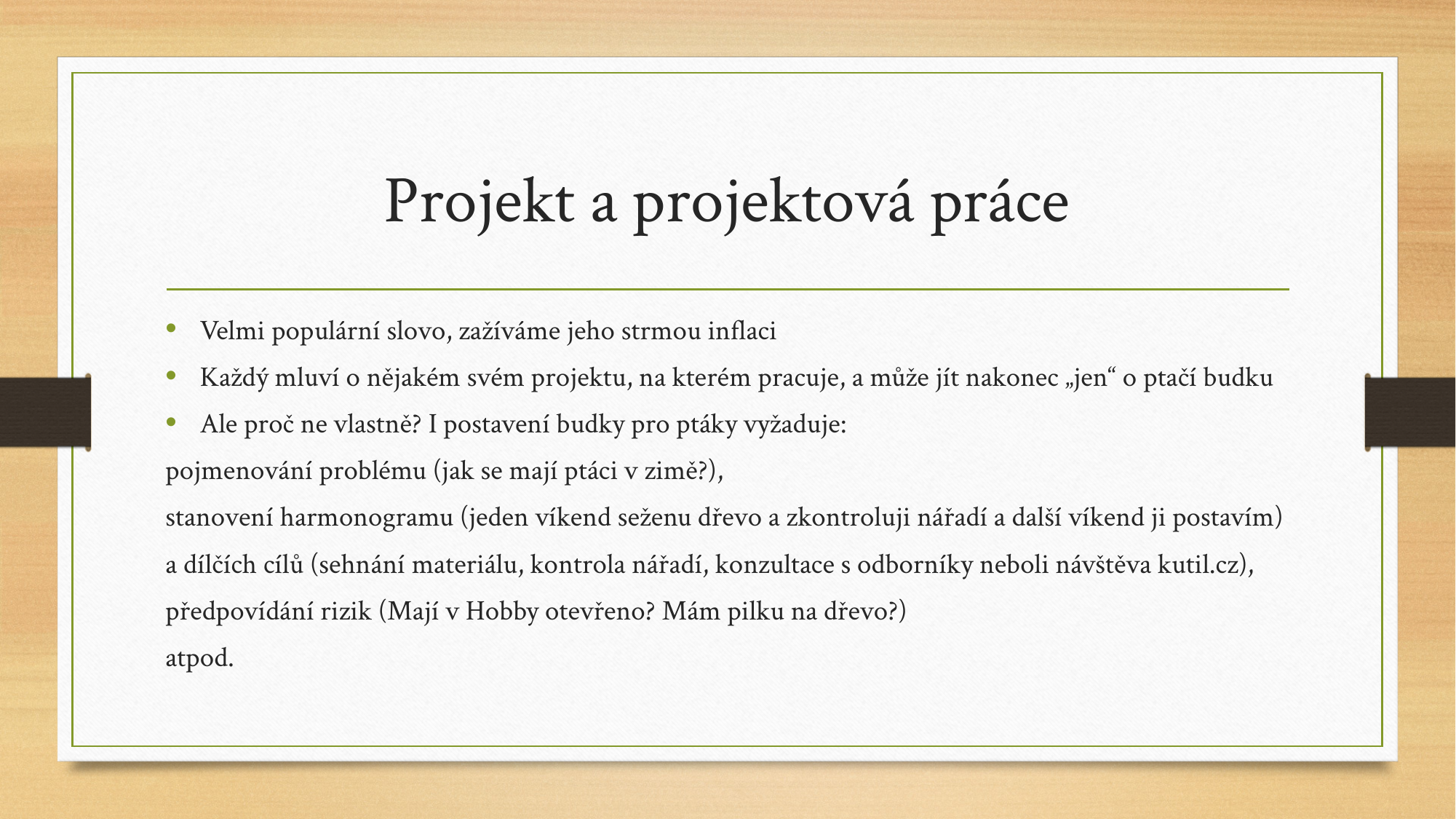

# Projekt a projektová práce
Velmi populární slovo, zažíváme jeho strmou inflaci
Každý mluví o nějakém svém projektu, na kterém pracuje, a může jít nakonec „jen“ o ptačí budku
Ale proč ne vlastně? I postavení budky pro ptáky vyžaduje:
pojmenování problému (jak se mají ptáci v zimě?),
stanovení harmonogramu (jeden víkend seženu dřevo a zkontroluji nářadí a další víkend ji postavím)
a dílčích cílů (sehnání materiálu, kontrola nářadí, konzultace s odborníky neboli návštěva kutil.cz),
předpovídání rizik (Mají v Hobby otevřeno? Mám pilku na dřevo?)
atpod.